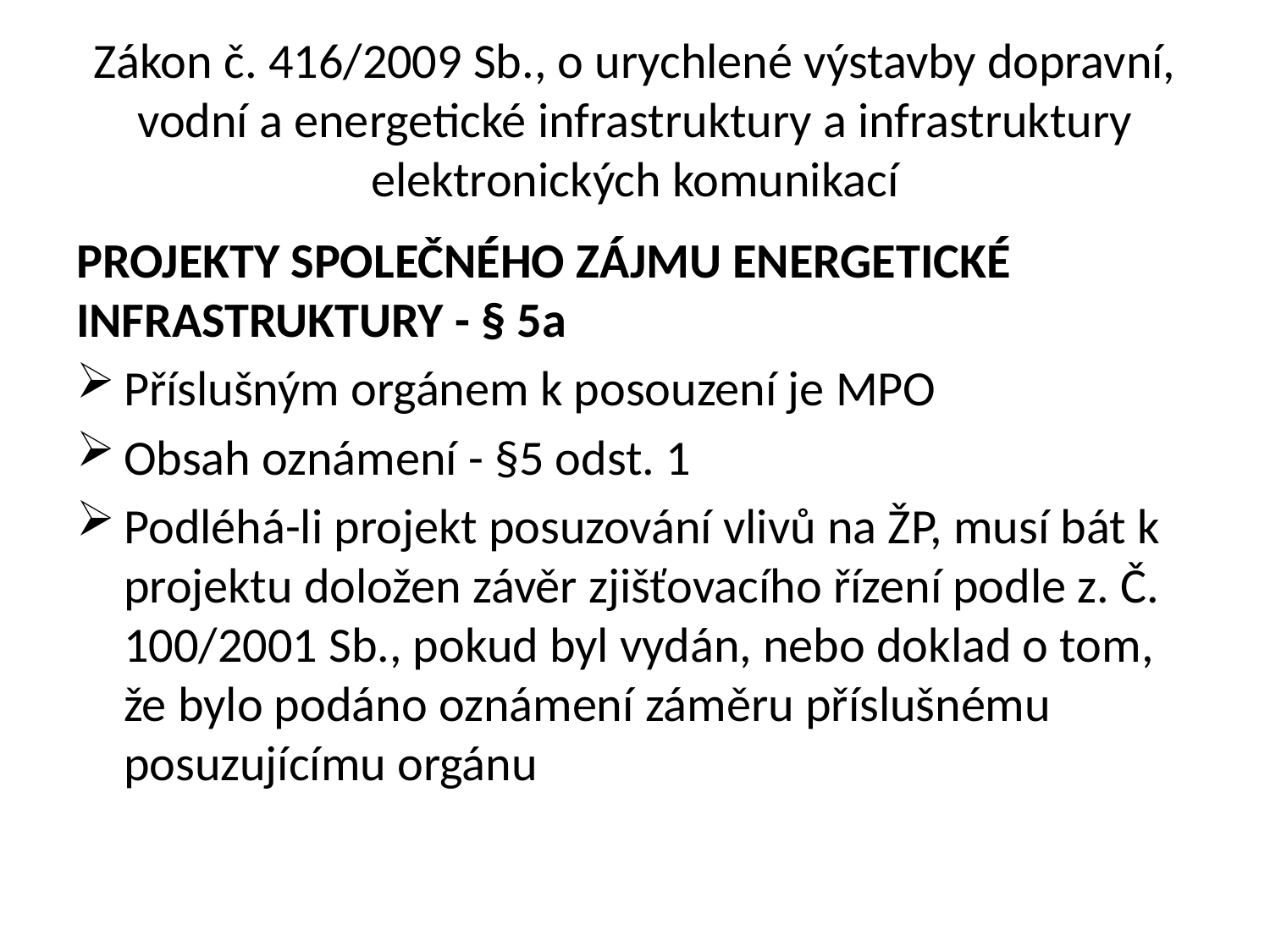

# Zákon č. 416/2009 Sb., o urychlené výstavby dopravní, vodní a energetické infrastruktury a infrastruktury elektronických komunikací
PROJEKTY SPOLEČNÉHO ZÁJMU ENERGETICKÉ INFRASTRUKTURY - § 5a
Příslušným orgánem k posouzení je MPO
Obsah oznámení - §5 odst. 1
Podléhá-li projekt posuzování vlivů na ŽP, musí bát k projektu doložen závěr zjišťovacího řízení podle z. Č. 100/2001 Sb., pokud byl vydán, nebo doklad o tom, že bylo podáno oznámení záměru příslušnému posuzujícímu orgánu